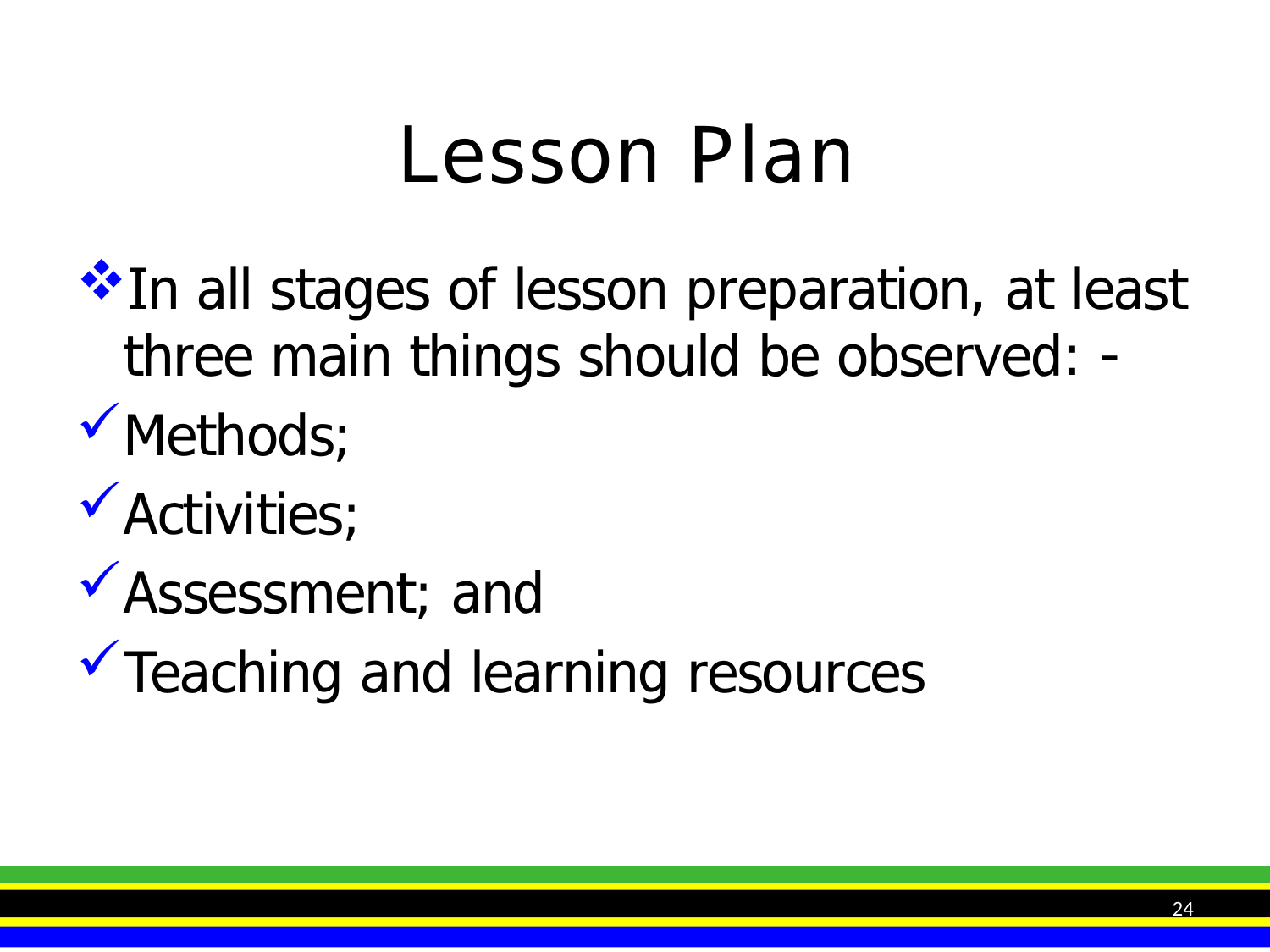

# Lesson Plan
In all stages of lesson preparation, at least three main things should be observed: -
Methods;
Activities;
Assessment; and
Teaching and learning resources
24